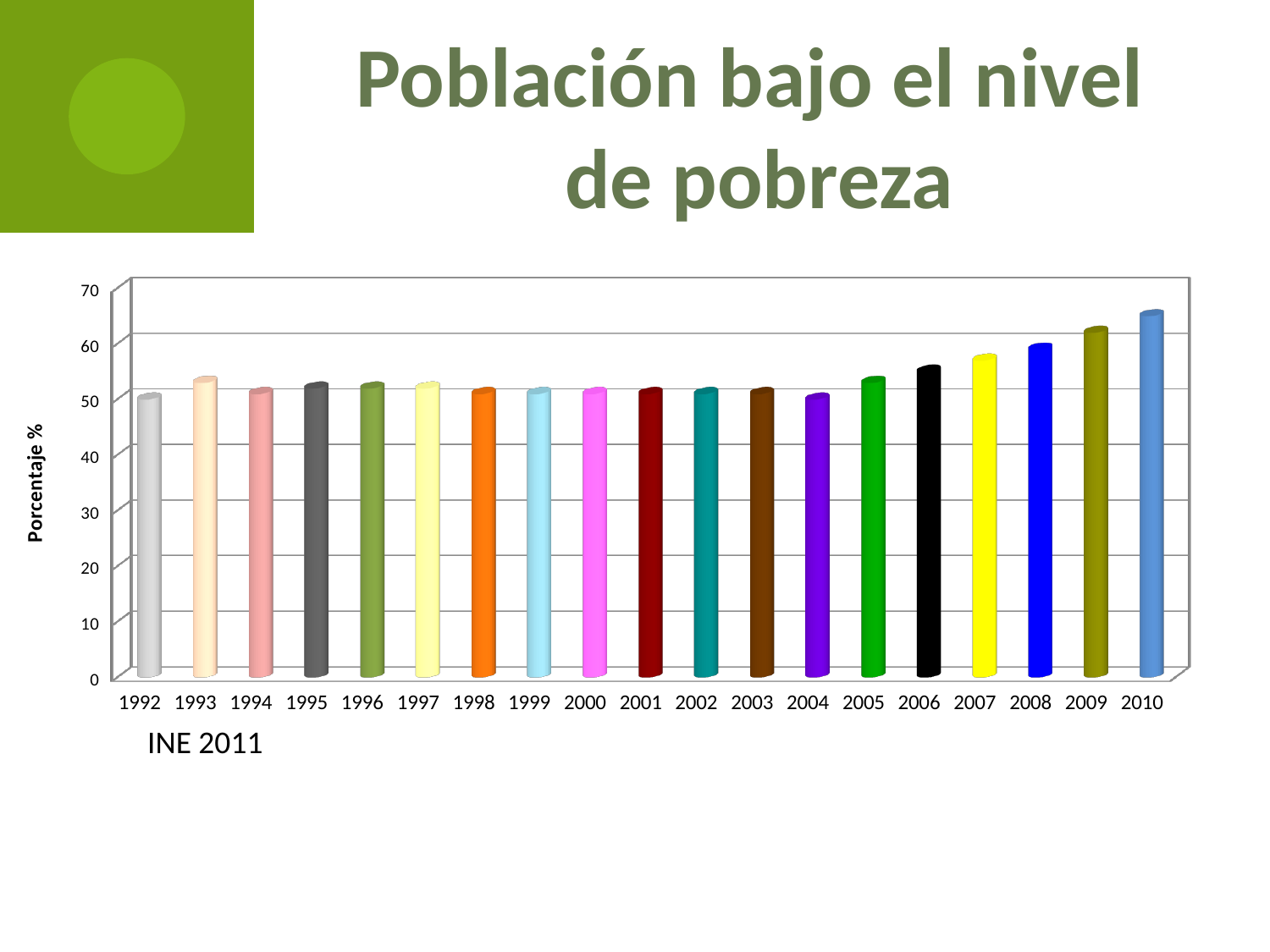

Población bajo el nivel
de pobreza

[unsupported chart]

INE 2011